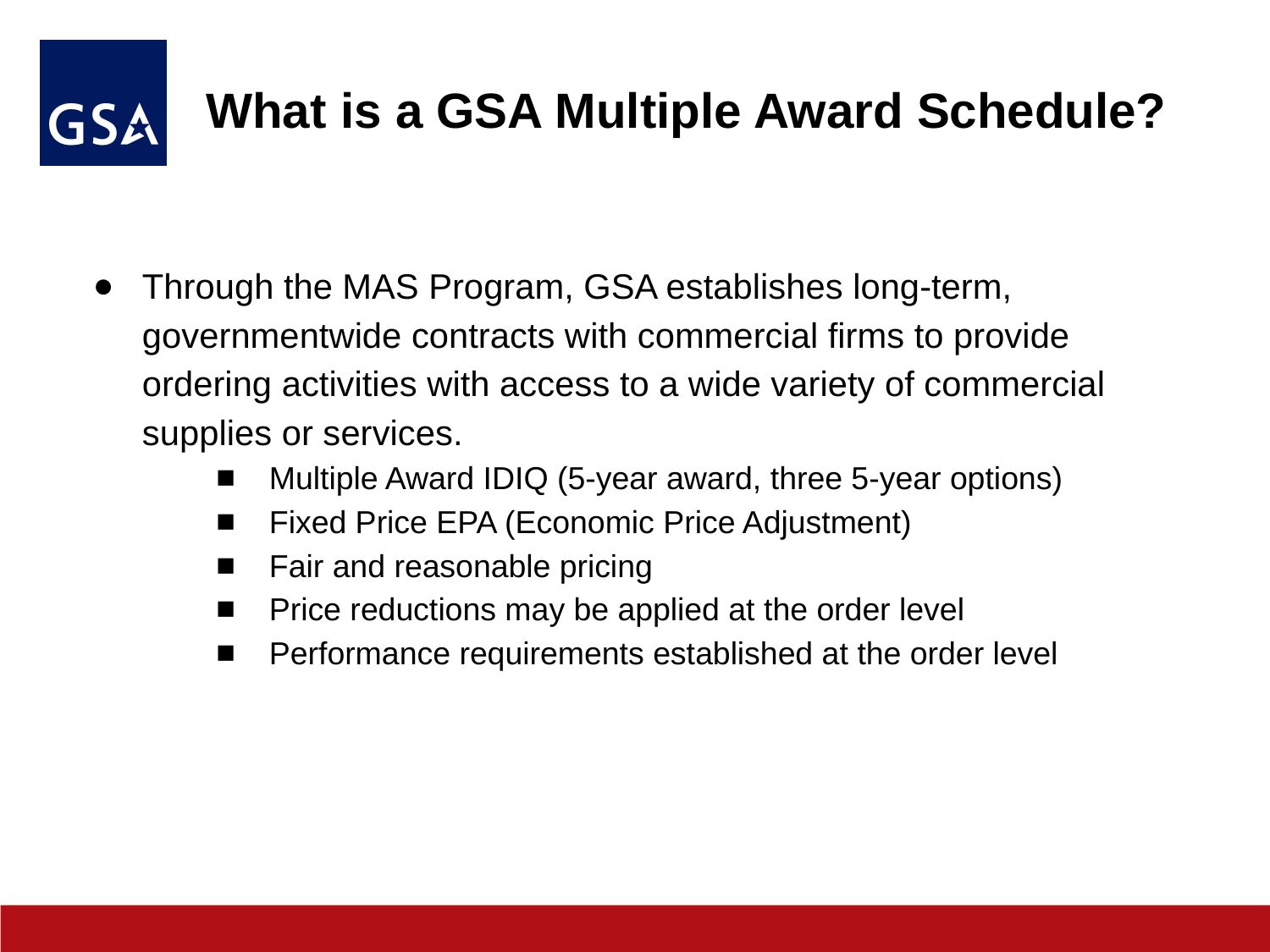

# What is a GSA Multiple Award Schedule?
Through the MAS Program, GSA establishes long-term, governmentwide contracts with commercial firms to provide ordering activities with access to a wide variety of commercial supplies or services.
Multiple Award IDIQ (5-year award, three 5-year options)
Fixed Price EPA (Economic Price Adjustment)
Fair and reasonable pricing
Price reductions may be applied at the order level
Performance requirements established at the order level